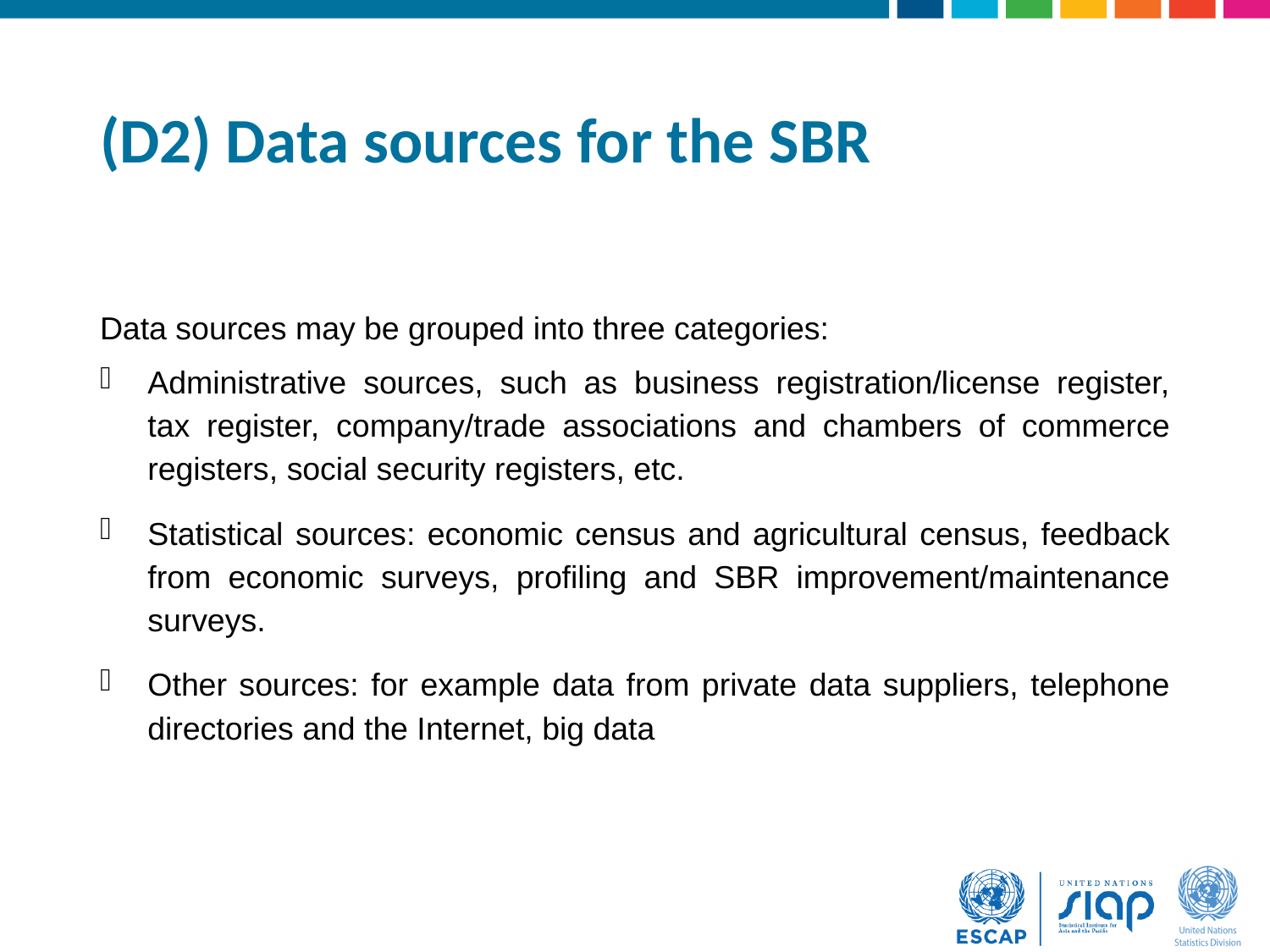

# (D2) Data sources for the SBR

Data sources may be grouped into three categories:
Administrative sources, such as business registration/license register, tax register, company/trade associations and chambers of commerce registers, social security registers, etc.
Statistical sources: economic census and agricultural census, feedback from economic surveys, profiling and SBR improvement/maintenance surveys.
Other sources: for example data from private data suppliers, telephone directories and the Internet, big data